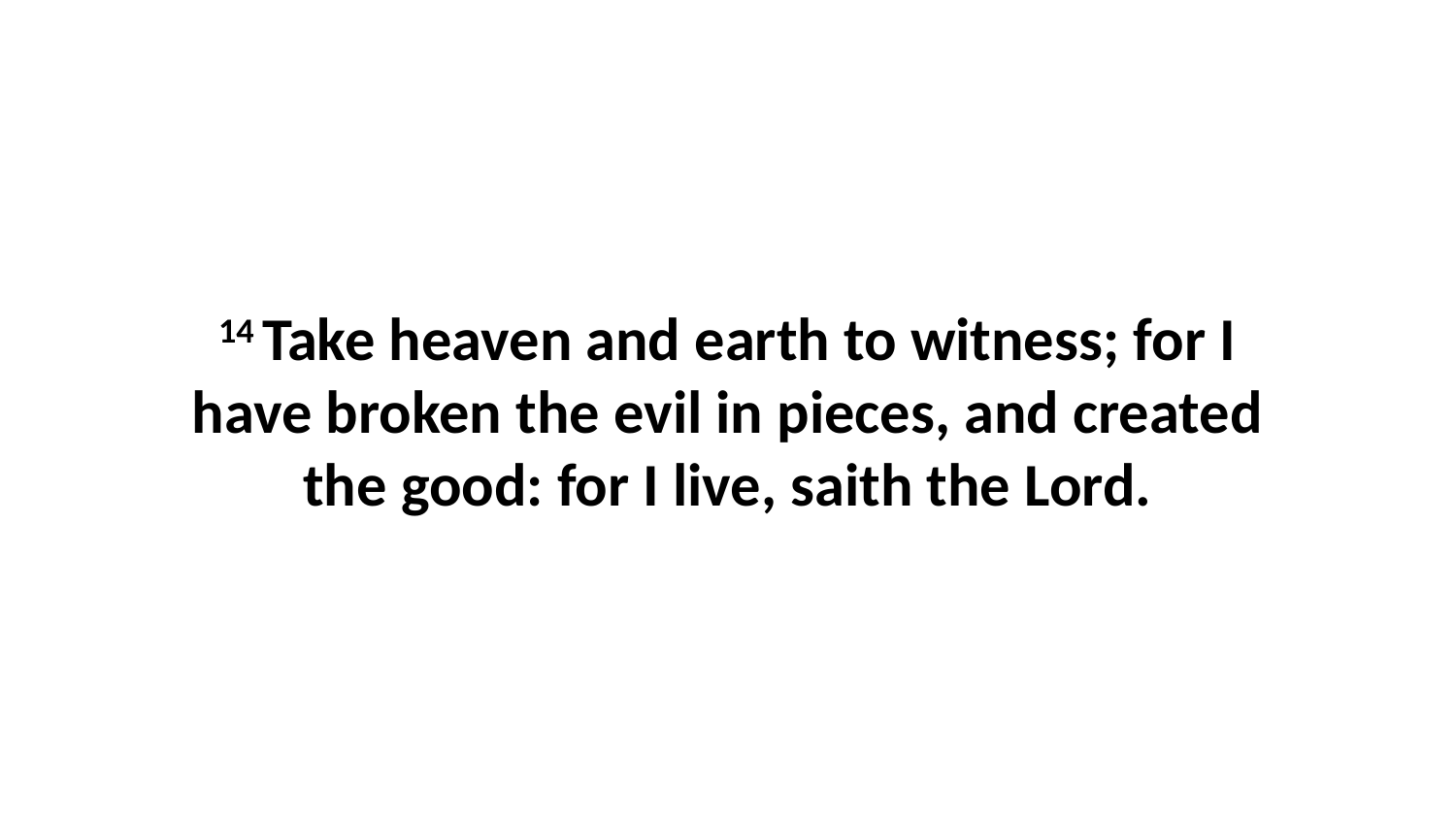

14 Take heaven and earth to witness; for I have broken the evil in pieces, and created the good: for I live, saith the Lord.